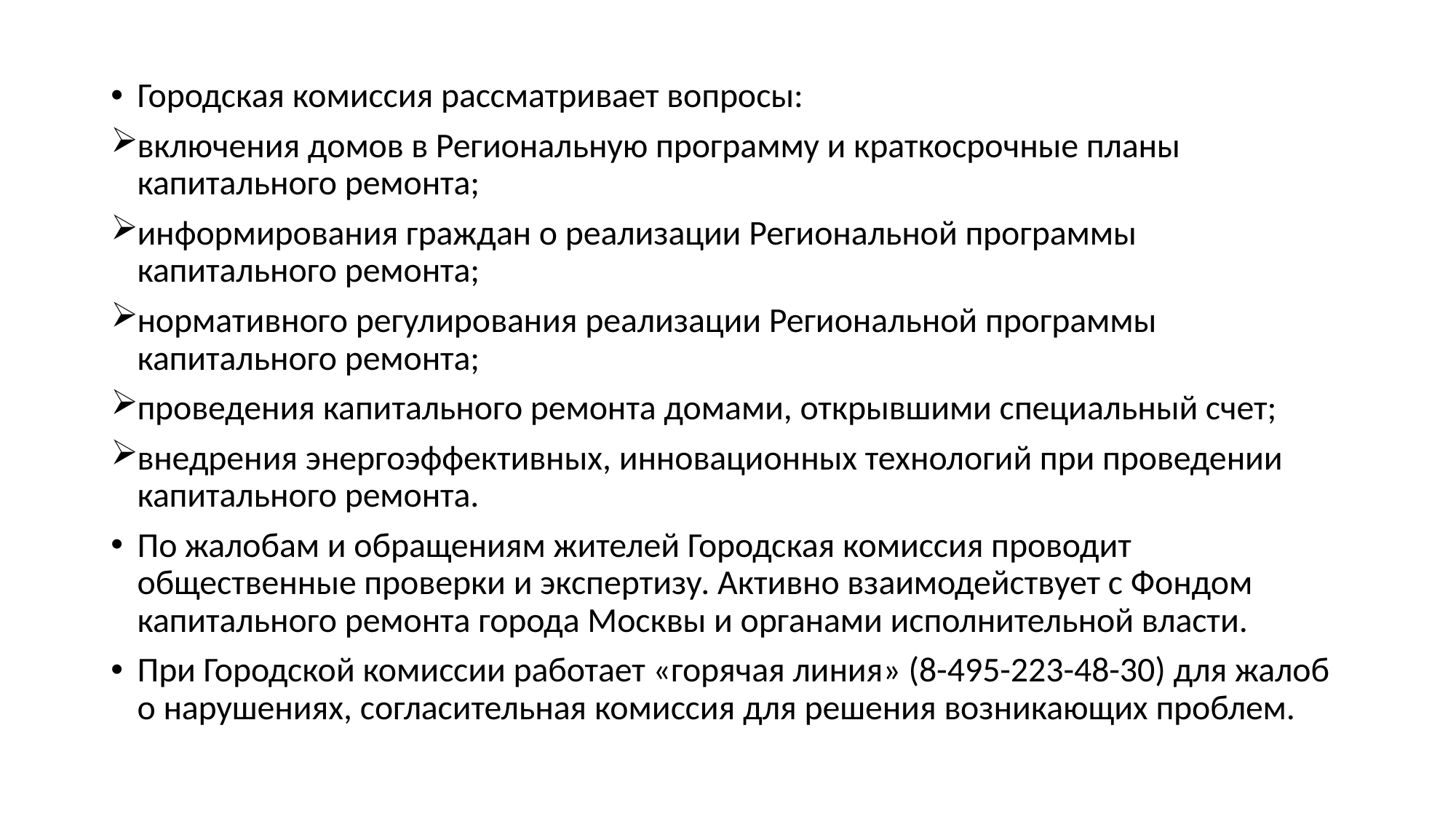

Городская комиссия рассматривает вопросы:
включения домов в Региональную программу и краткосрочные планы капитального ремонта;
информирования граждан о реализации Региональной программы капитального ремонта;
нормативного регулирования реализации Региональной программы капитального ремонта;
проведения капитального ремонта домами, открывшими специальный счет;
внедрения энергоэффективных, инновационных технологий при проведении капитального ремонта.
По жалобам и обращениям жителей Городская комиссия проводит общественные проверки и экспертизу. Активно взаимодействует с Фондом капитального ремонта города Москвы и органами исполнительной власти.
При Городской комиссии работает «горячая линия» (8-495-223-48-30) для жалоб о нарушениях, согласительная комиссия для решения возникающих проблем.